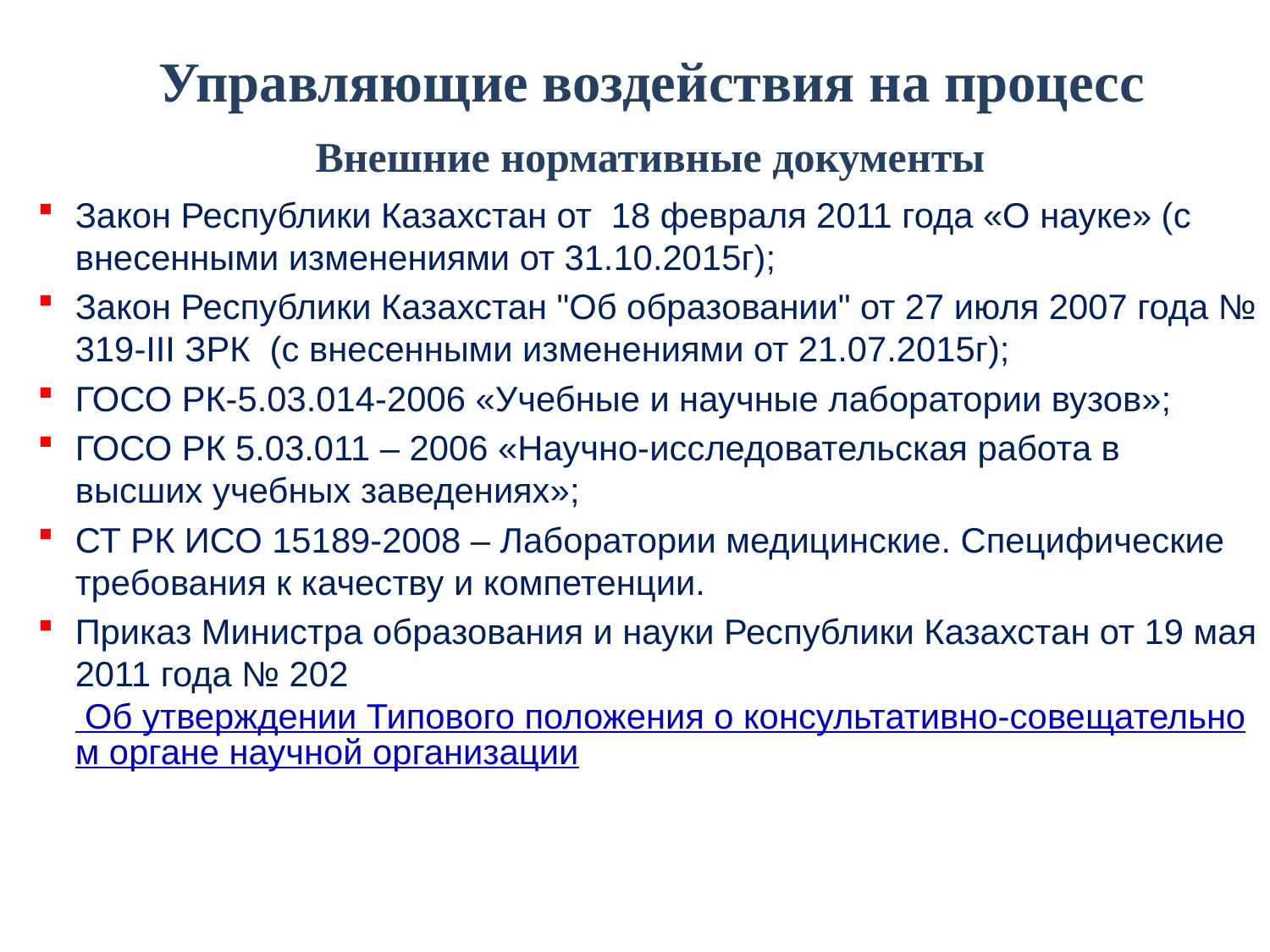

# Управляющие воздействия на процесс
 Внешние нормативные документы
Закон Республики Казахстан от  18 февраля 2011 года «О науке» (с внесенными изменениями от 31.10.2015г);
Закон Республики Казахстан "Об образовании" от 27 июля 2007 года № 319-III ЗРК  (с внесенными изменениями от 21.07.2015г);
ГОСО РК-5.03.014-2006 «Учебные и научные лаборатории вузов»;
ГОСО РК 5.03.011 – 2006 «Научно-исследовательская работа в высших учебных заведениях»;
СТ РК ИСО 15189-2008 – Лаборатории медицинские. Специфические требования к качеству и компетенции.
Приказ Министра образования и науки Республики Казахстан от 19 мая 2011 года № 202  Об утверждении Типового положения о консультативно-совещательном органе научной организации